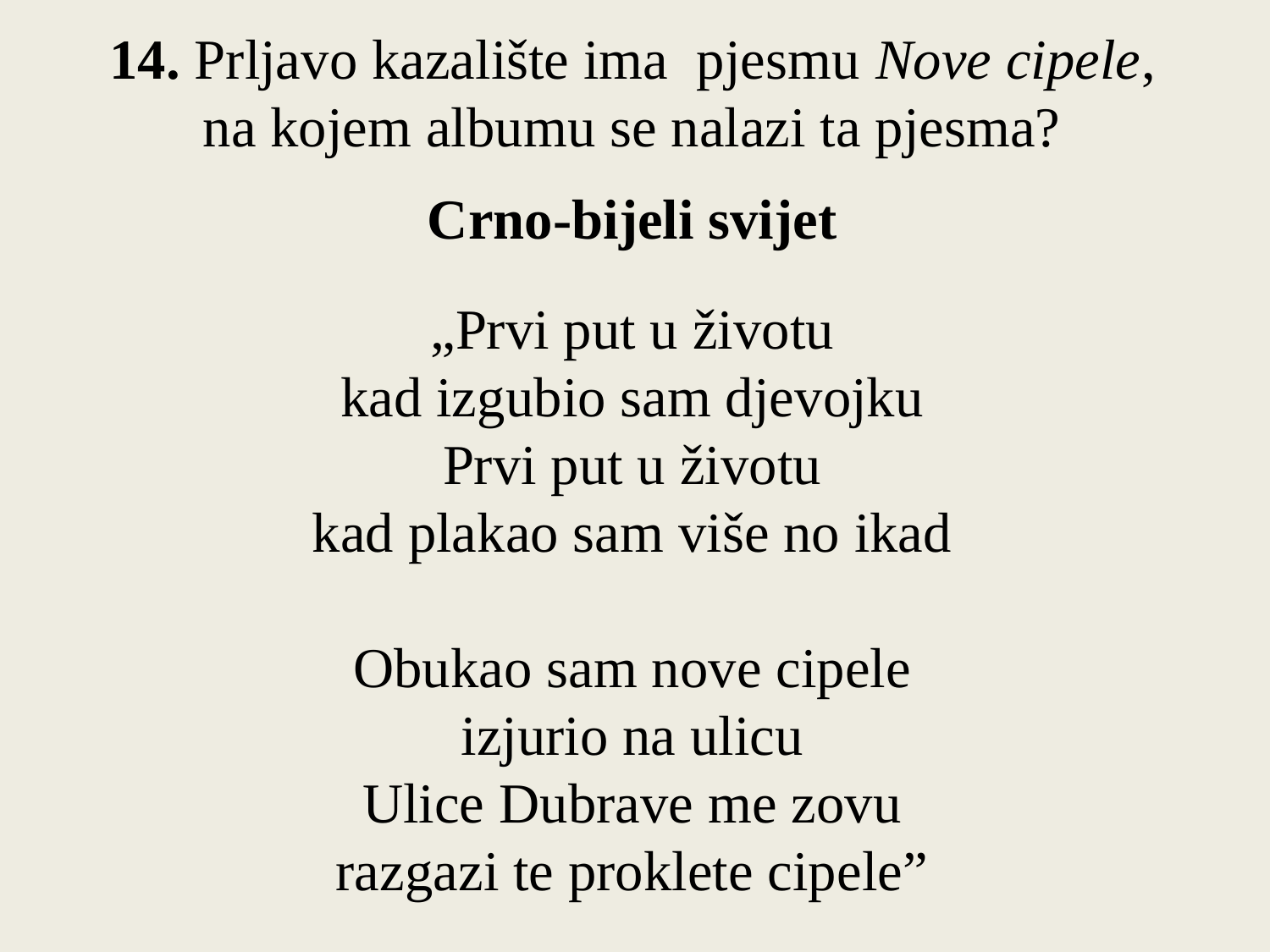

14. Prljavo kazalište ima  pjesmu Nove cipele,
na kojem albumu se nalazi ta pjesma?

Crno-bijeli svijet

„Prvi put u životu
kad izgubio sam djevojku
Prvi put u životu
kad plakao sam više no ikad

Obukao sam nove cipele
izjurio na ulicu
Ulice Dubrave me zovu
razgazi te proklete cipele”